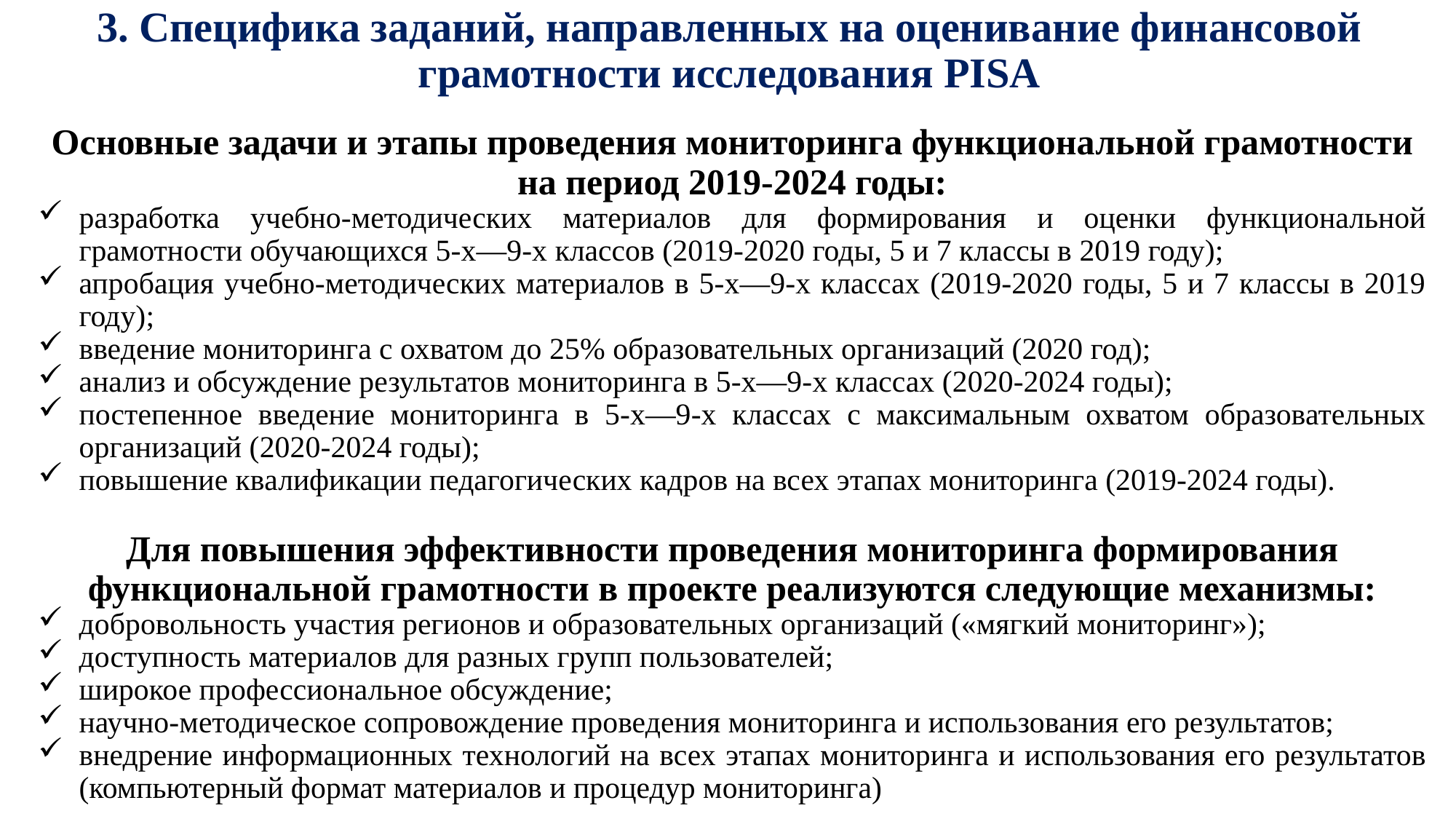

3. Специфика заданий, направленных на оценивание финансовой грамотности исследования PISA
Основные задачи и этапы проведения мониторинга функциональной грамотности на период 2019-2024 годы:
разработка учебно-методических материалов для формирования и оценки функциональной грамотности обучающихся 5-х—9-х классов (2019-2020 годы, 5 и 7 классы в 2019 году);
апробация учебно-методических материалов в 5-х—9-х классах (2019-2020 годы, 5 и 7 классы в 2019 году);
введение мониторинга с охватом до 25% образовательных организаций (2020 год);
анализ и обсуждение результатов мониторинга в 5-х—9-х классах (2020-2024 годы);
постепенное введение мониторинга в 5-х—9-х классах с максимальным охватом образовательных организаций (2020-2024 годы);
повышение квалификации педагогических кадров на всех этапах мониторинга (2019-2024 годы).

Для повышения эффективности проведения мониторинга формирования функциональной грамотности в проекте реализуются следующие механизмы:
добровольность участия регионов и образовательных организаций («мягкий мониторинг»);
доступность материалов для разных групп пользователей;
широкое профессиональное обсуждение;
научно-методическое сопровождение проведения мониторинга и использования его результатов;
внедрение информационных технологий на всех этапах мониторинга и использования его результатов (компьютерный формат материалов и процедур мониторинга)